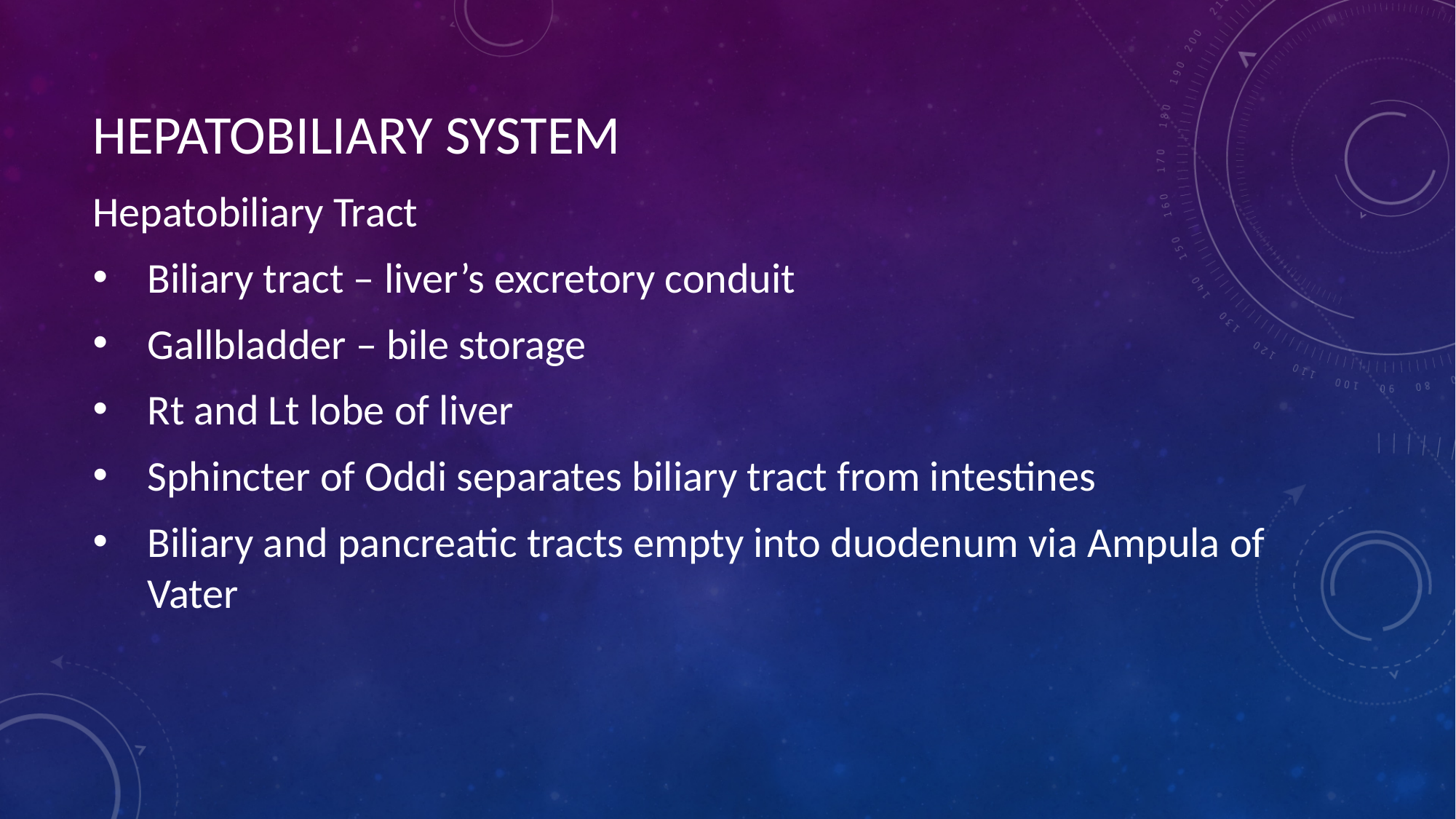

# Hepatobiliary system
Hepatobiliary Tract
Biliary tract – liver’s excretory conduit
Gallbladder – bile storage
Rt and Lt lobe of liver
Sphincter of Oddi separates biliary tract from intestines
Biliary and pancreatic tracts empty into duodenum via Ampula of Vater